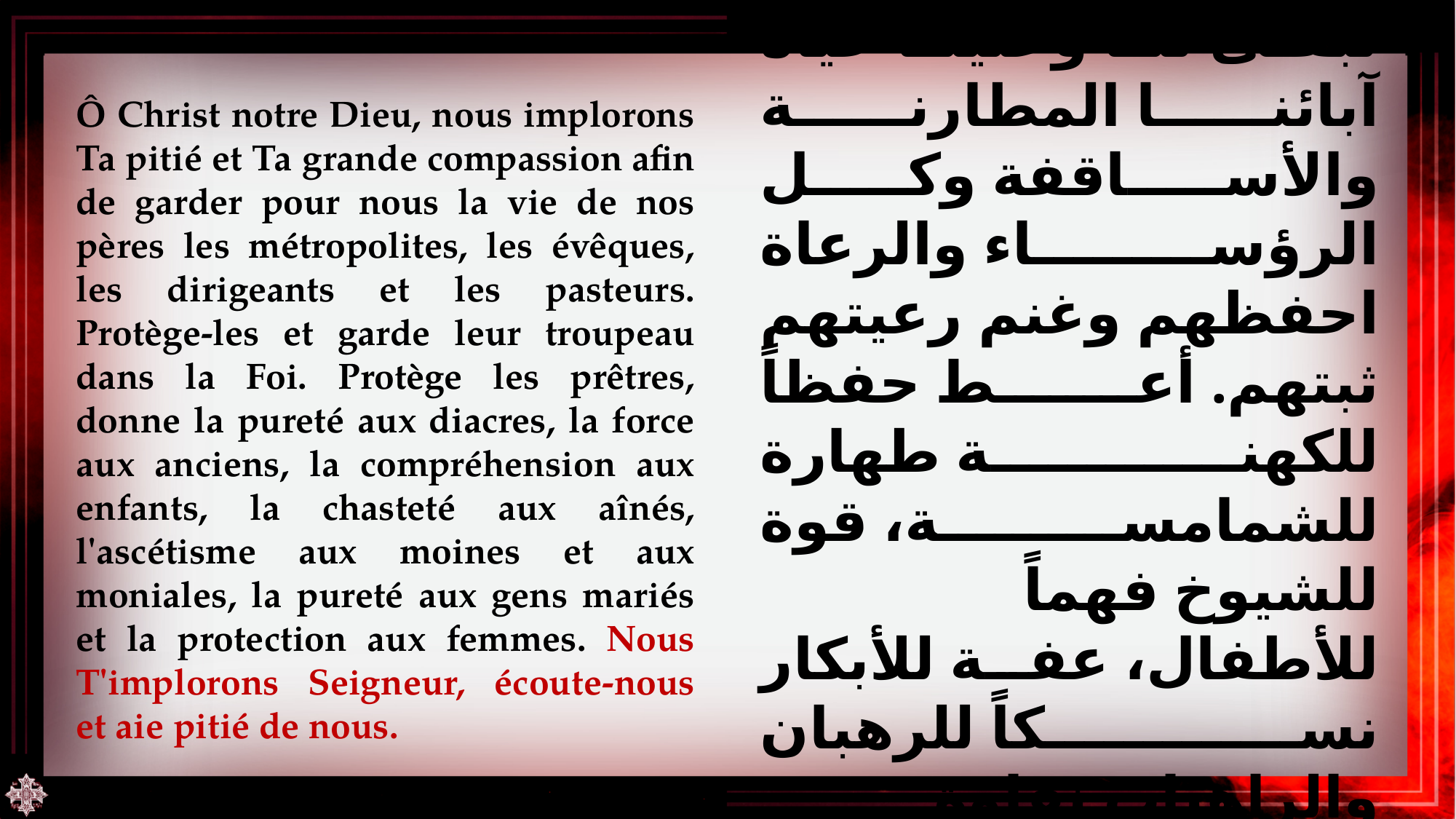

أيها المسيح إلهنا نطلب من جودك ومراحمك العالية أن تبقى لنا وعلينا حياة آبائنا المطارنة والأساقفة وكل الرؤساء والرعاة احفظهم وغنم رعيتهم ثبتهم. أعط حفظاً للكهنة طهارة للشمامسة، قوة للشيوخ فهماً للأطفال، عفة للأبكار نسكاً للرهبان والراهبات نقاوة للمتزوجين صونا للنساء نسألك يا رب اسمعنا وارحمنا.

Ô Christ notre Dieu, nous implorons Ta pitié et Ta grande compassion afin de garder pour nous la vie de nos pères les métropolites, les évêques, les dirigeants et les pasteurs. Protège-les et garde leur troupeau dans la Foi. Protège les prêtres, donne la pureté aux diacres, la force aux anciens, la compréhension aux enfants, la chasteté aux aînés, l'ascétisme aux moines et aux moniales, la pureté aux gens mariés et la protection aux femmes. Nous T'implorons Seigneur, écoute-nous et aie pitié de nous.